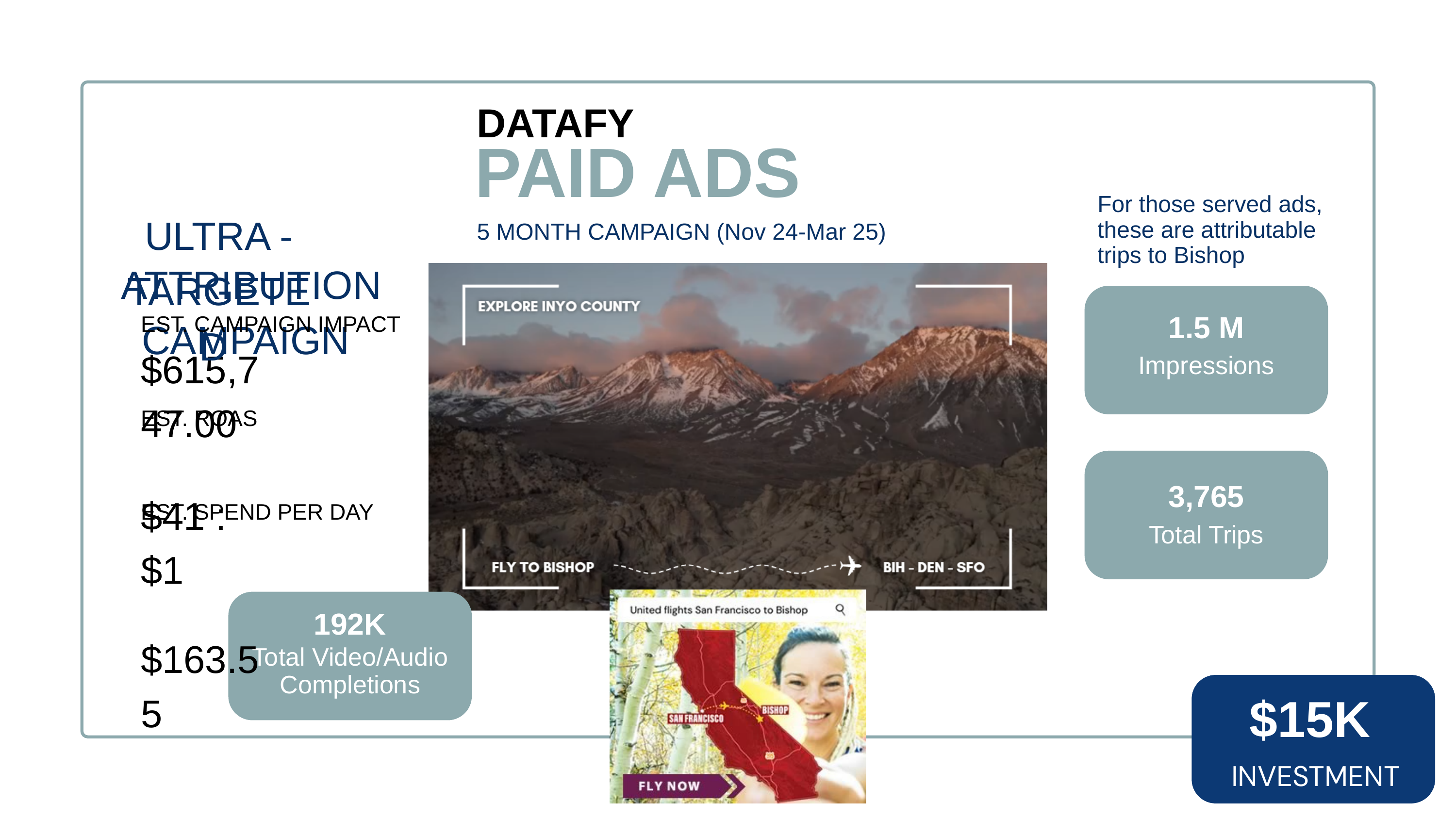

DATAFY
PAID ADS
For those served ads, these are attributable trips to Bishop

ULTRA -TARGETED
5 MONTH CAMPAIGN (Nov 24-Mar 25)
ATTRIBUTION CAMPAIGN
EST. CAMPAIGN IMPACT

EST. ROAS

EST. SPEND PER DAY

$615,747.00

$41 : $1

$163.55

1.5 M
Impressions

3,765
Total Trips

192K
Total Video/Audio Completions

$15K
INVESTMENT